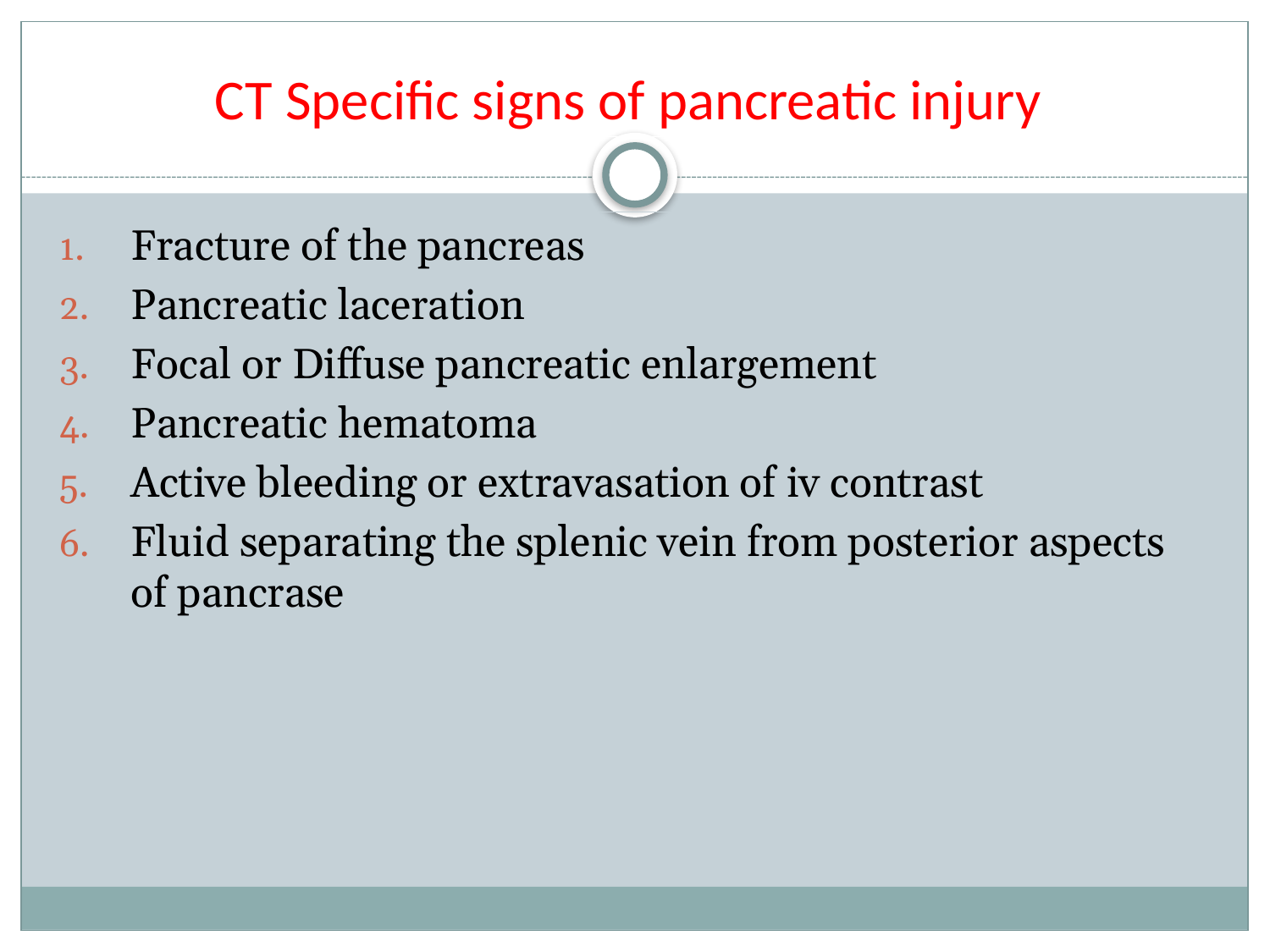

# CT Specific signs of pancreatic injury
Fracture of the pancreas
Pancreatic laceration
Focal or Diffuse pancreatic enlargement
Pancreatic hematoma
Active bleeding or extravasation of iv contrast
Fluid separating the splenic vein from posterior aspects of pancrase